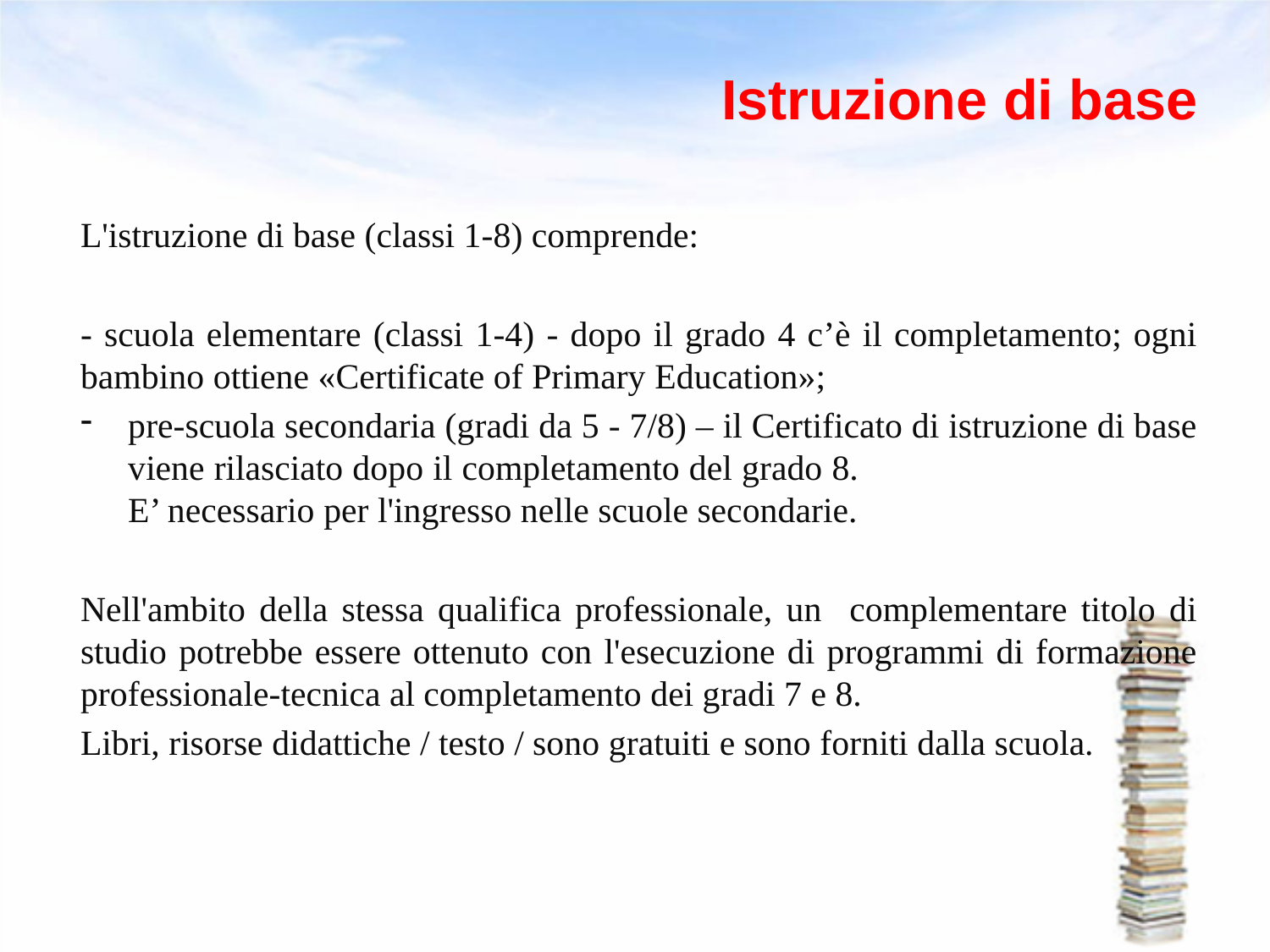

# Istruzione di base
L'istruzione di base (classi 1-8) comprende:

- scuola elementare (classi 1-4) - dopo il grado 4 c’è il completamento; ogni bambino ottiene «Certificate of Primary Education»;
pre-scuola secondaria (gradi da 5 - 7/8) – il Certificato di istruzione di base viene rilasciato dopo il completamento del grado 8.                                     E’ necessario per l'ingresso nelle scuole secondarie.

Nell'ambito della stessa qualifica professionale, un  complementare titolo di studio potrebbe essere ottenuto con l'esecuzione di programmi di formazione professionale-tecnica al completamento dei gradi 7 e 8.
Libri, risorse didattiche / testo / sono gratuiti e sono forniti dalla scuola.